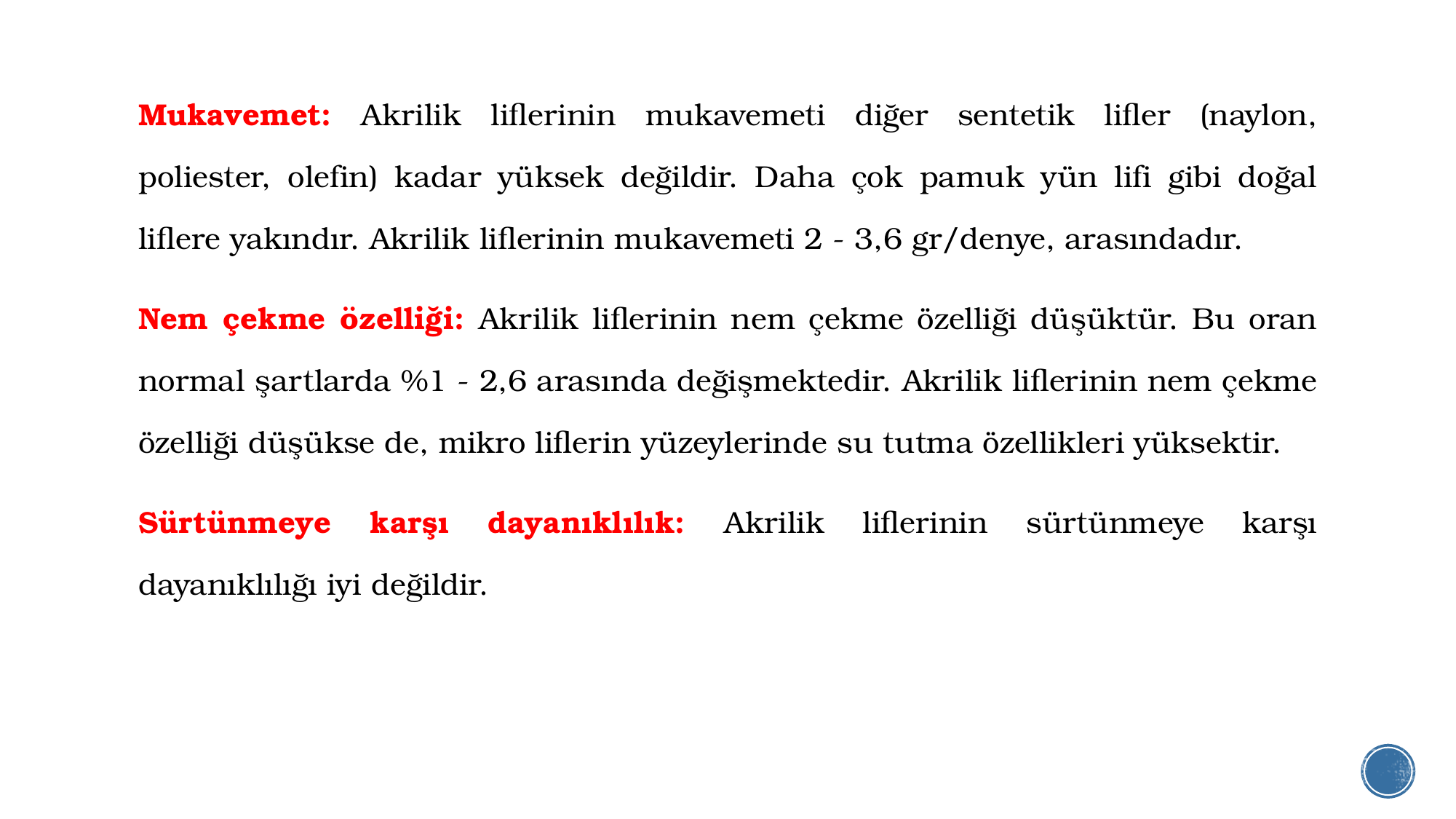

Mukavemet: Akrilik liflerinin mukavemeti diğer sentetik lifler (naylon, poliester, olefin) kadar yüksek değildir. Daha çok pamuk yün lifi gibi doğal liflere yakındır. Akrilik liflerinin mukavemeti 2 - 3,6 gr/denye, arasındadır.
Nem çekme özelliği: Akrilik liflerinin nem çekme özelliği düşüktür. Bu oran normal şartlarda %1 - 2,6 arasında değişmektedir. Akrilik liflerinin nem çekme özelliği düşükse de, mikro liflerin yüzeylerinde su tutma özellikleri yüksektir.
Sürtünmeye karşı dayanıklılık: Akrilik liflerinin sürtünmeye karşı dayanıklılığı iyi değildir.